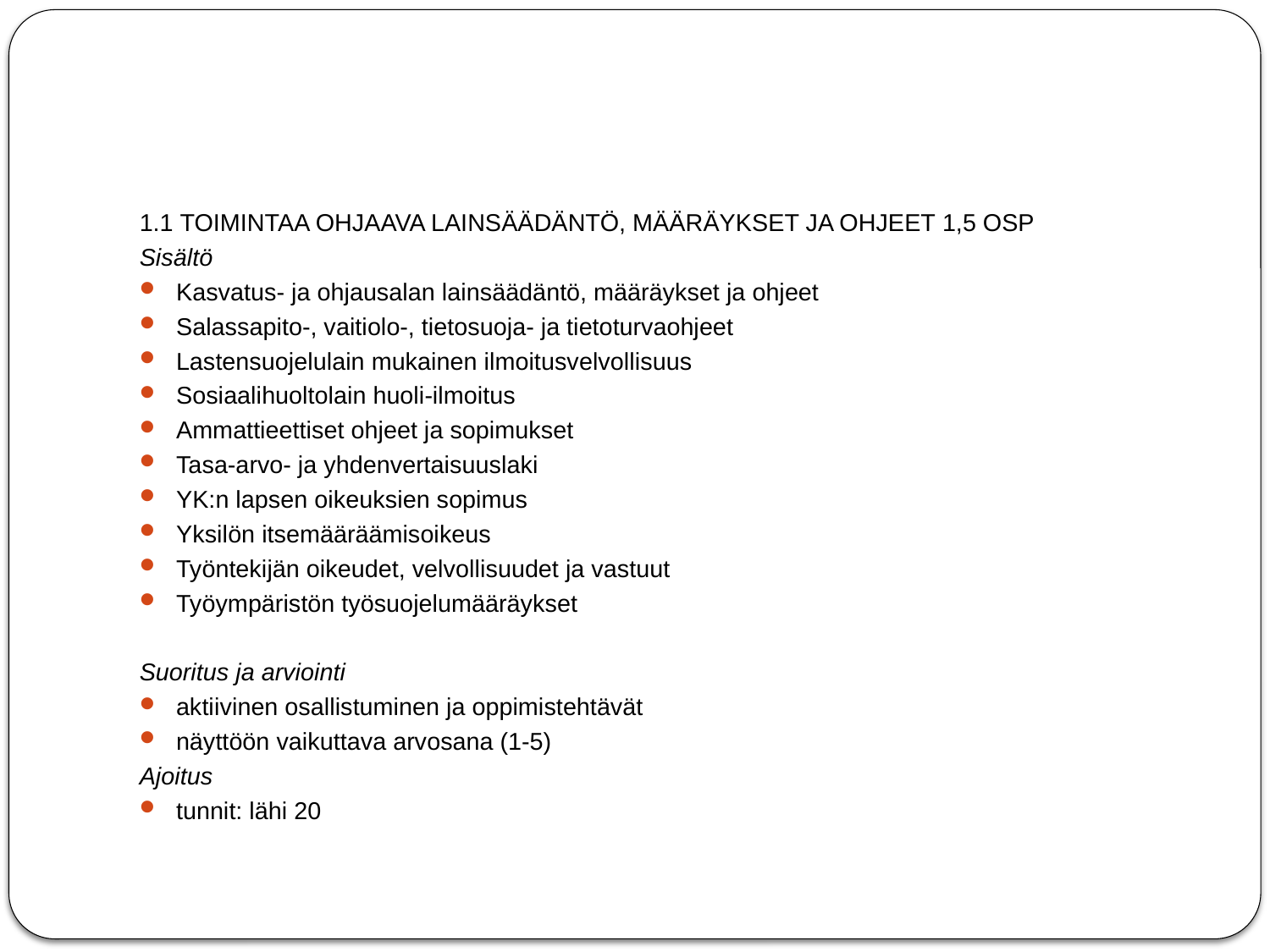

#
1.1 Toimintaa ohjaava lainsäädäntö, määräykset ja ohjeet 1,5 osp
Sisältö
Kasvatus- ja ohjausalan lainsäädäntö, määräykset ja ohjeet
Salassapito-, vaitiolo-, tietosuoja- ja tietoturvaohjeet
Lastensuojelulain mukainen ilmoitusvelvollisuus
Sosiaalihuoltolain huoli-ilmoitus
Ammattieettiset ohjeet ja sopimukset
Tasa-arvo- ja yhdenvertaisuuslaki
YK:n lapsen oikeuksien sopimus
Yksilön itsemääräämisoikeus
Työntekijän oikeudet, velvollisuudet ja vastuut
Työympäristön työsuojelumääräykset

Suoritus ja arviointi
aktiivinen osallistuminen ja oppimistehtävät
näyttöön vaikuttava arvosana (1-5)
Ajoitus
tunnit: lähi 20